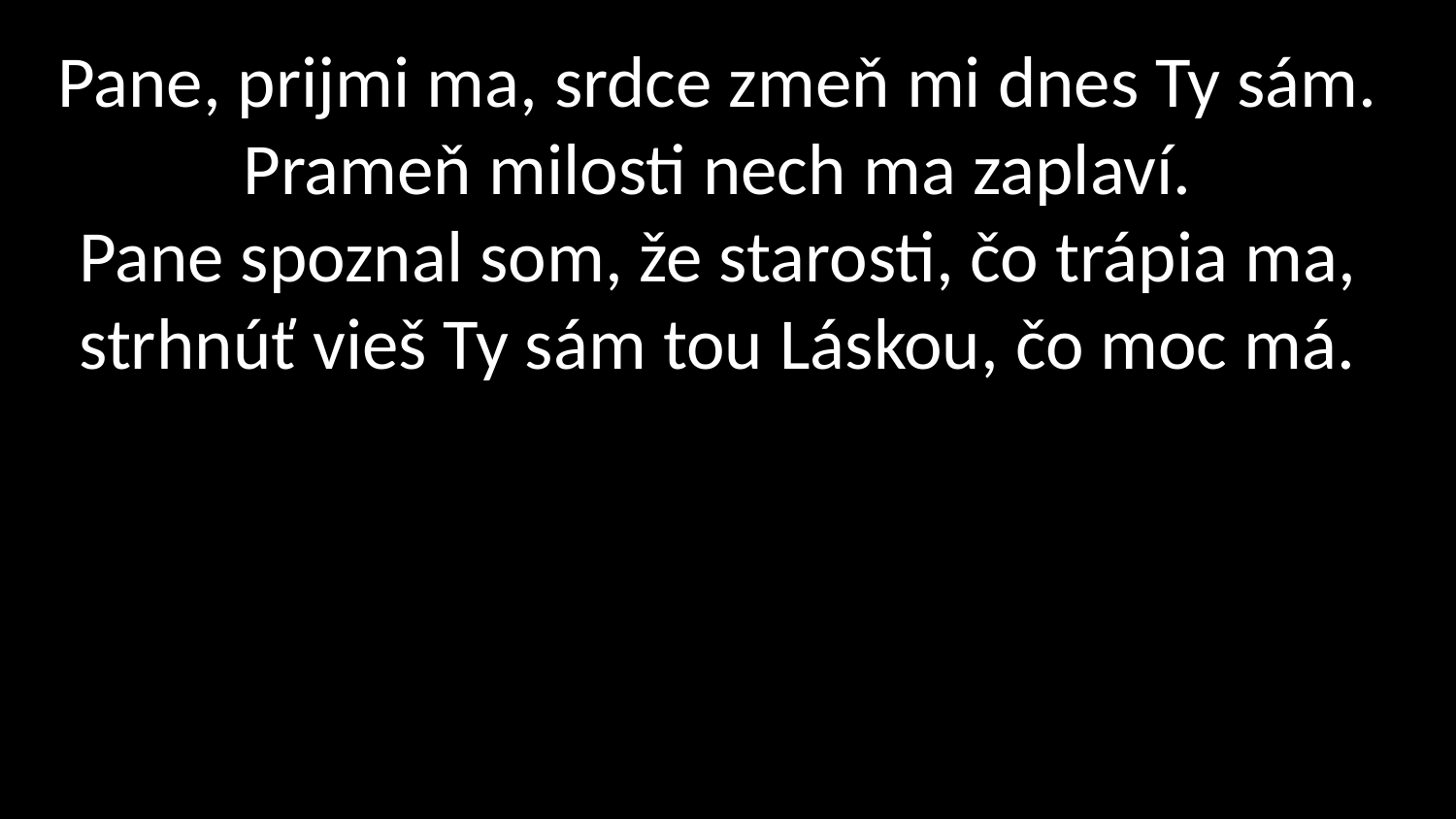

# Pane, prijmi ma, srdce zmeň mi dnes Ty sám. Prameň milosti nech ma zaplaví. Pane spoznal som, že starosti, čo trápia ma, strhnúť vieš Ty sám tou Láskou, čo moc má.